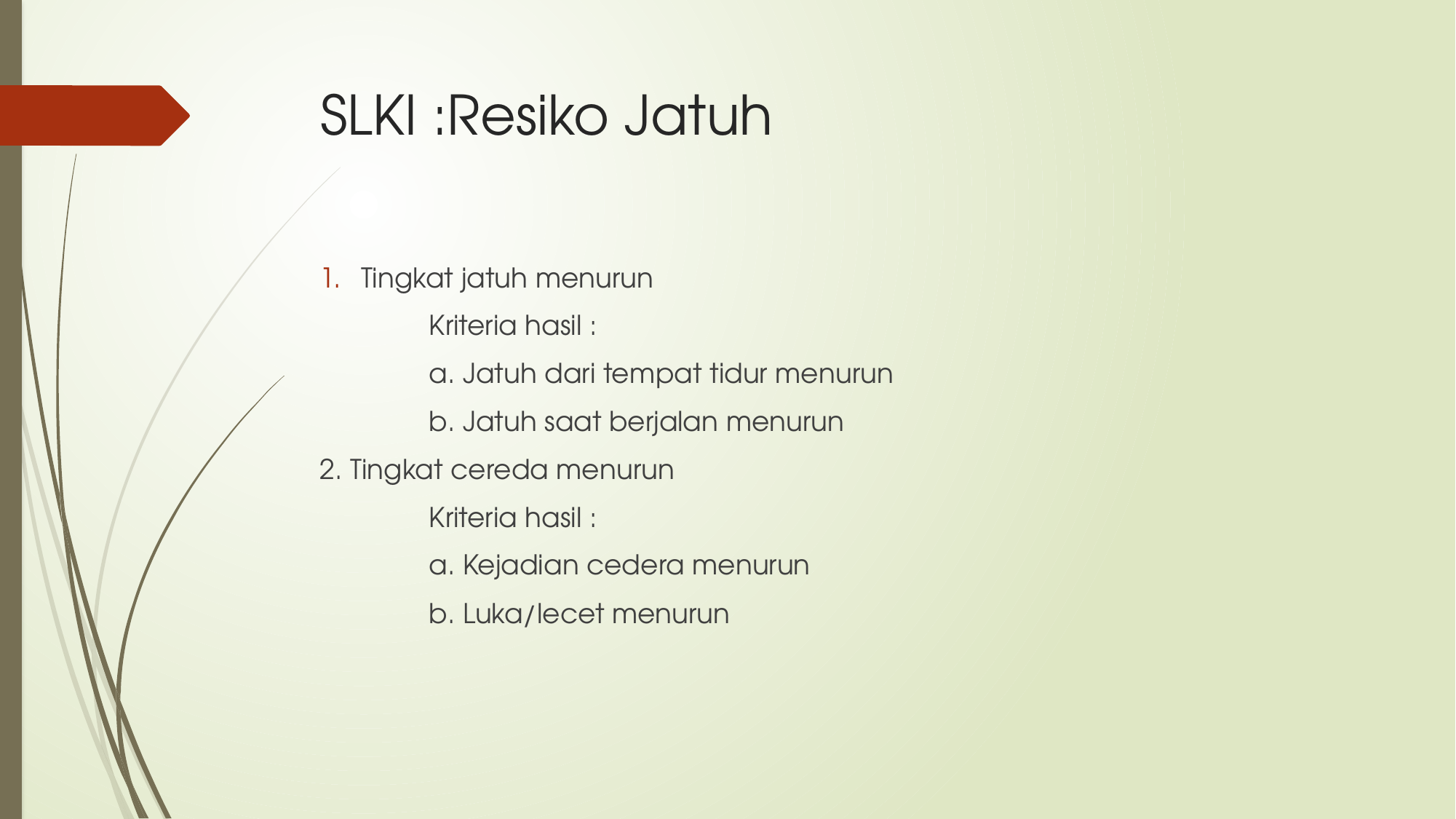

# SLKI :Resiko Jatuh
Tingkat jatuh menurun
	Kriteria hasil :
	a. Jatuh dari tempat tidur menurun
	b. Jatuh saat berjalan menurun
2. Tingkat cereda menurun
	Kriteria hasil :
	a. Kejadian cedera menurun
	b. Luka/lecet menurun